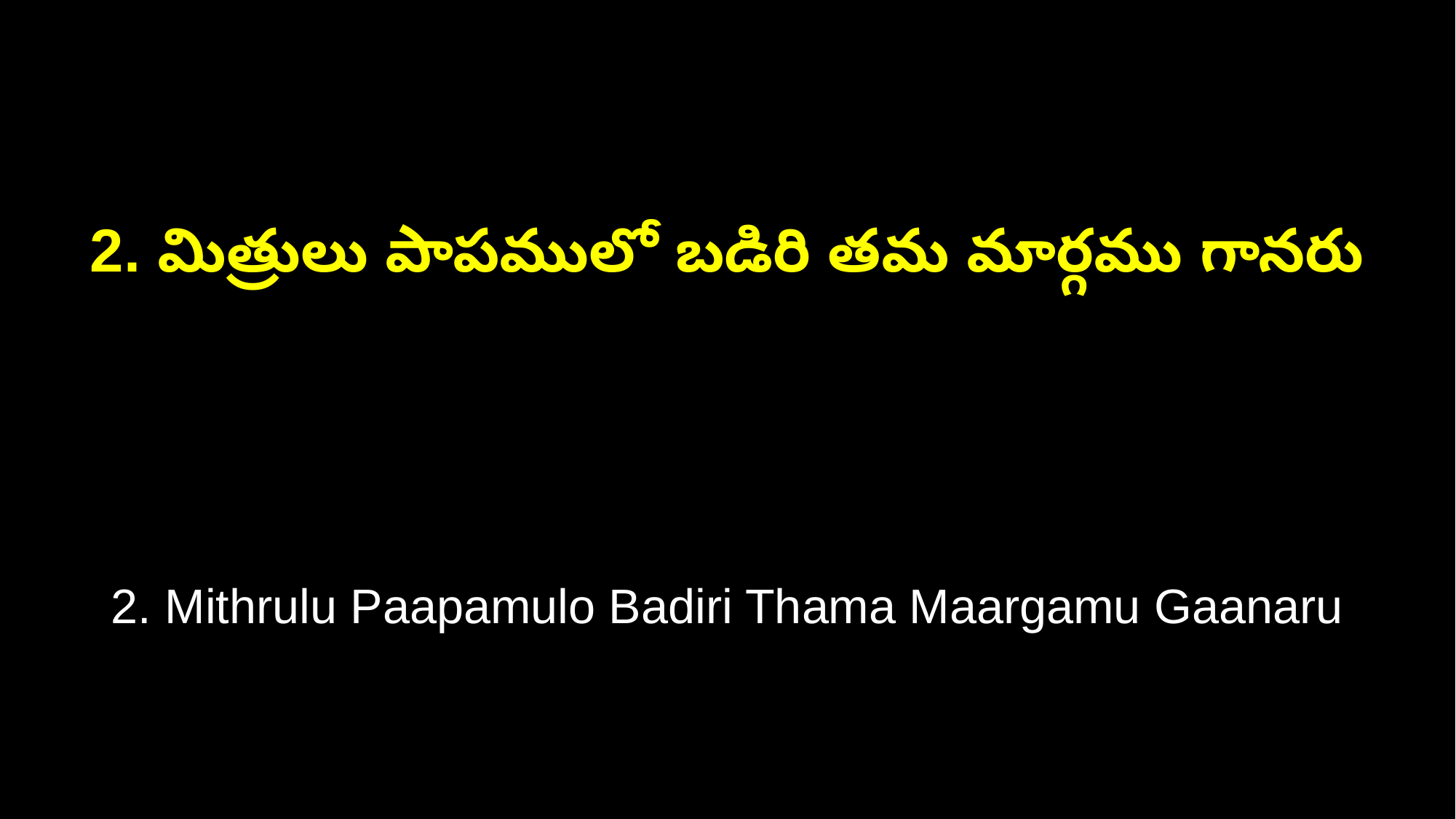

2. మిత్రులు పాపములో బడిరి తమ మార్గము గానరు
2. Mithrulu Paapamulo Badiri Thama Maargamu Gaanaru